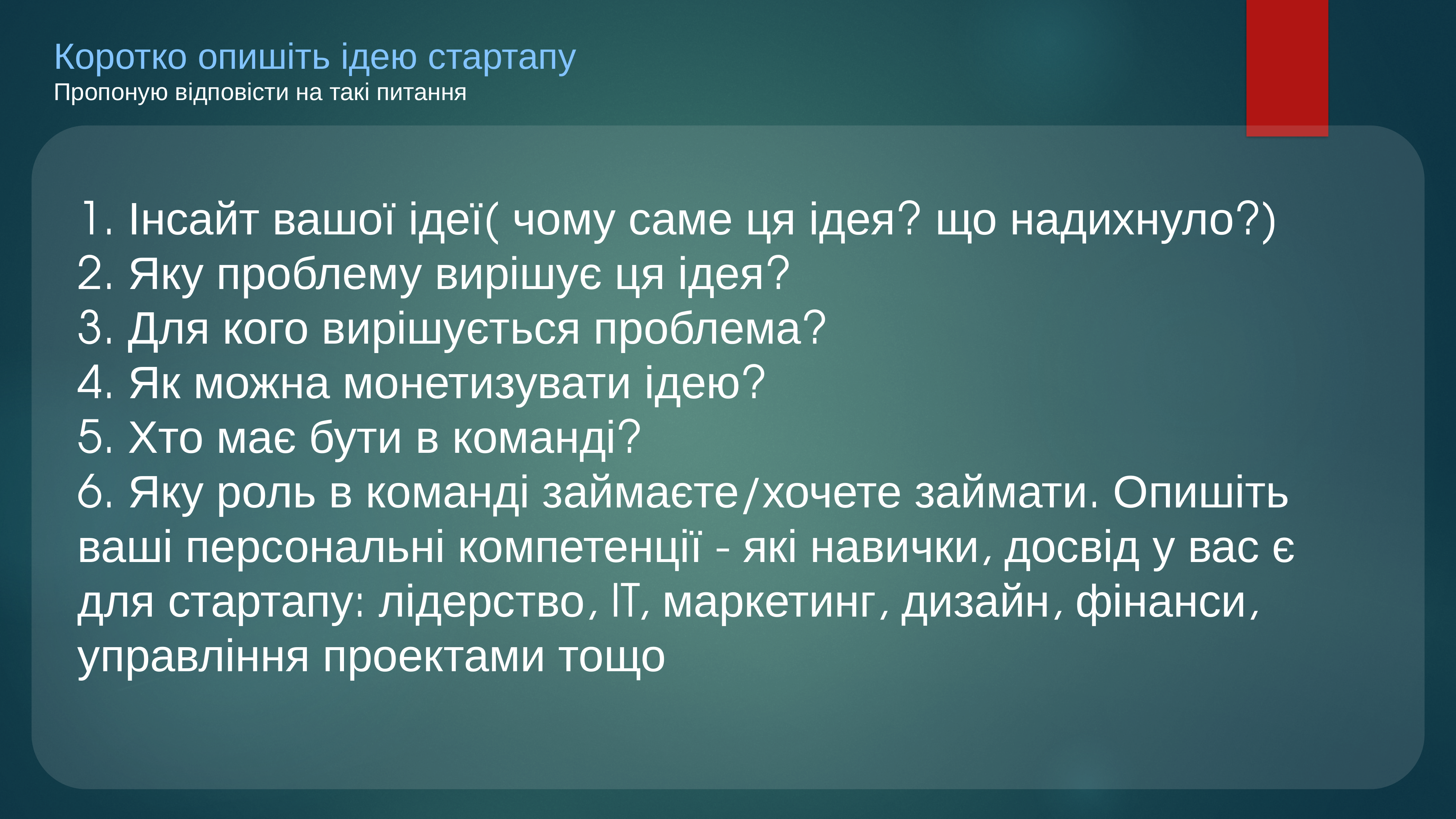

Коротко опишіть ідею стартапу
Пропоную відповісти на такі питання

1. Інсайт вашої ідеї( чому саме ця ідея? що надихнуло?)
2. Яку проблему вирішує ця ідея?
3. Для кого вирішується проблема?
4. Як можна монетизувати ідею?
5. Хто має бути в команді?
6. Яку роль в команді займаєте/хочете займати. Опишіть ваші персональні компетенції - які навички, досвід у вас є для стартапу: лідерство, IT, маркетинг, дизайн, фінанси, управління проектами тощо